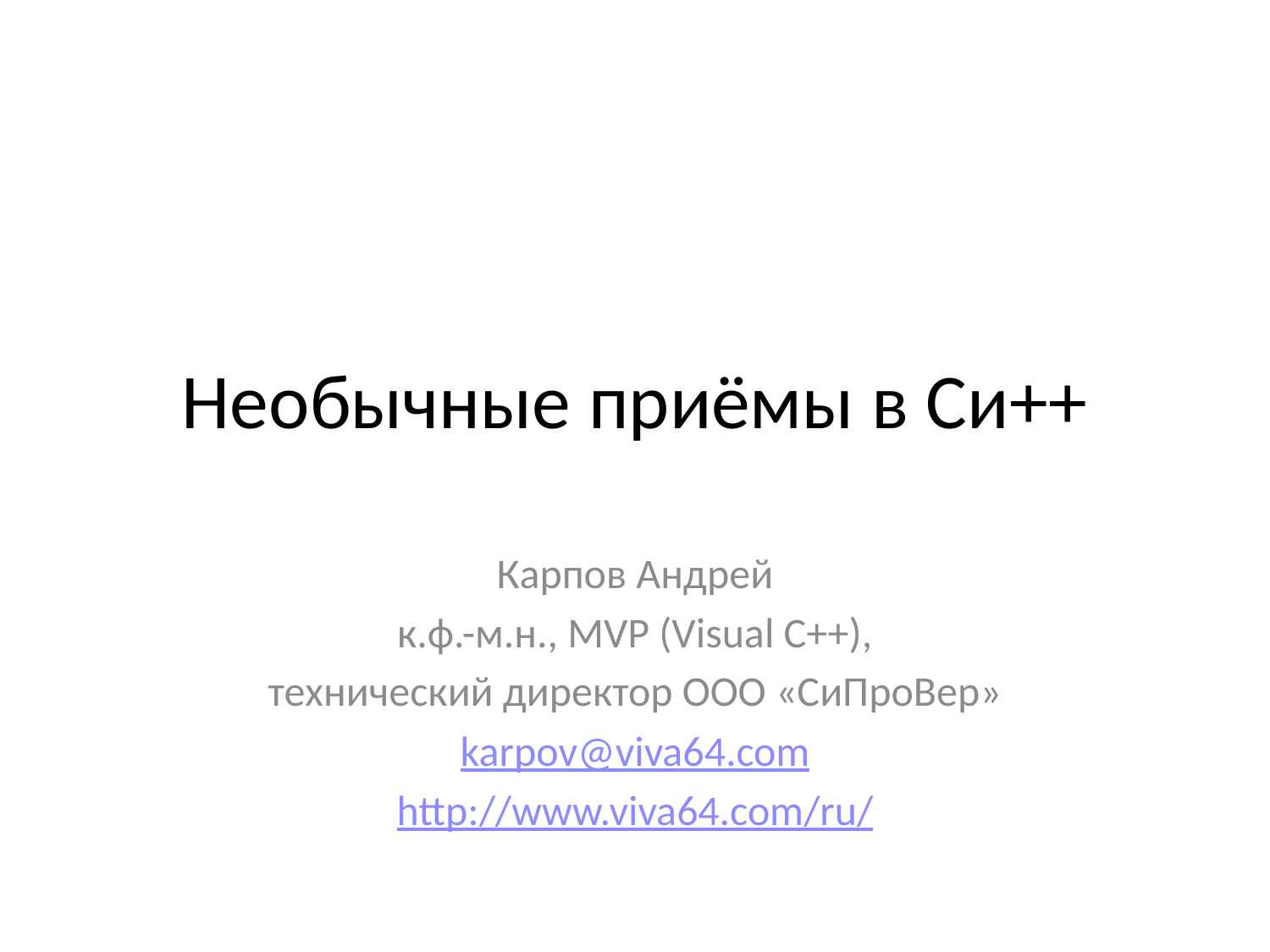

# Необычные приёмы в Си++
Карпов Андрей
к.ф.-м.н., MVP (Visual C++),
технический директор ООО «СиПроВер»
karpov@viva64.com
http://www.viva64.com/ru/